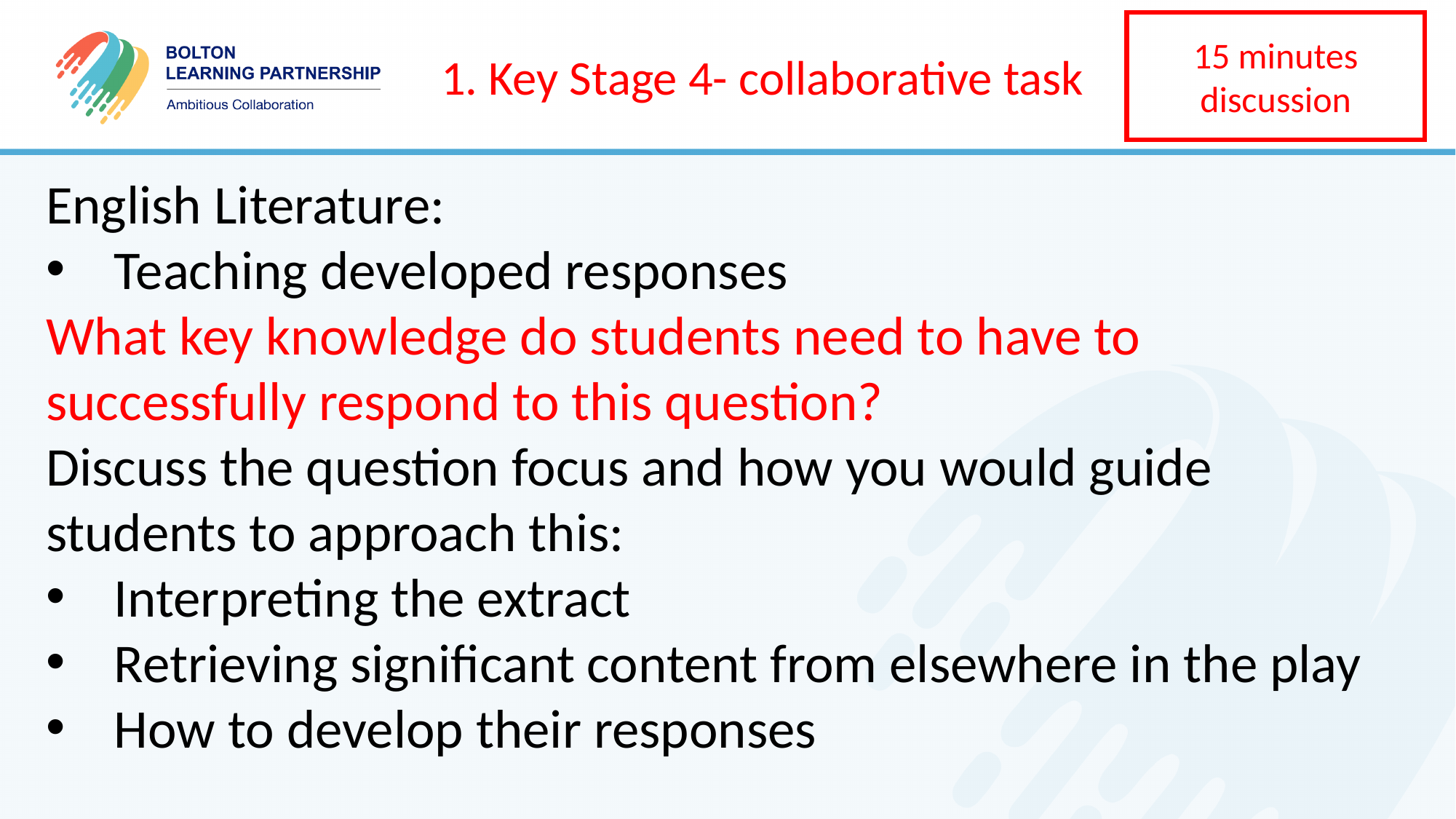

15 minutes discussion
1. Key Stage 4- collaborative task
English Literature:
Teaching developed responses
What key knowledge do students need to have to successfully respond to this question?
Discuss the question focus and how you would guide students to approach this:
Interpreting the extract
Retrieving significant content from elsewhere in the play
How to develop their responses